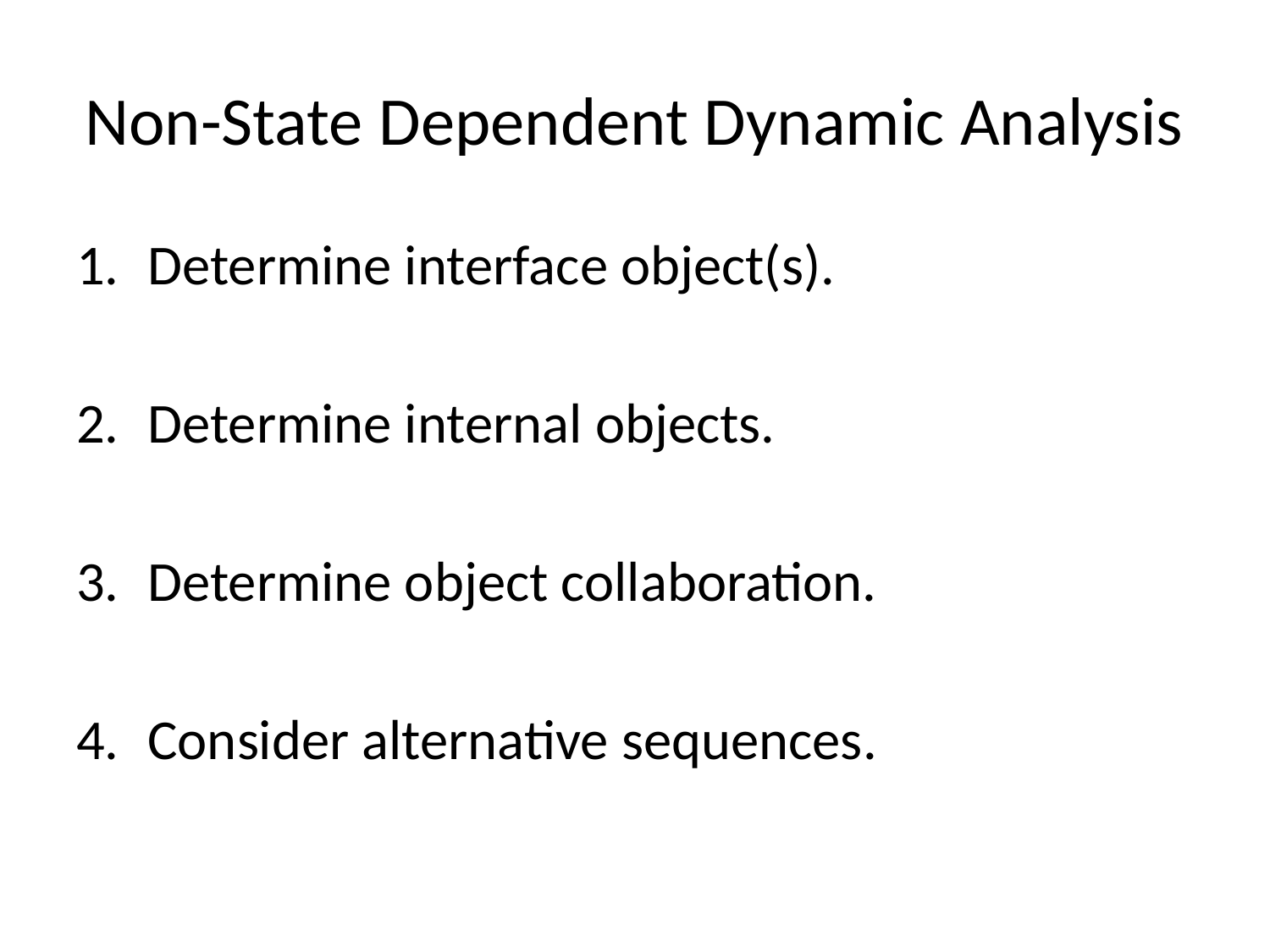

# Non-State Dependent Dynamic Analysis
Determine interface object(s).

Determine internal objects.

Determine object collaboration.

Consider alternative sequences.